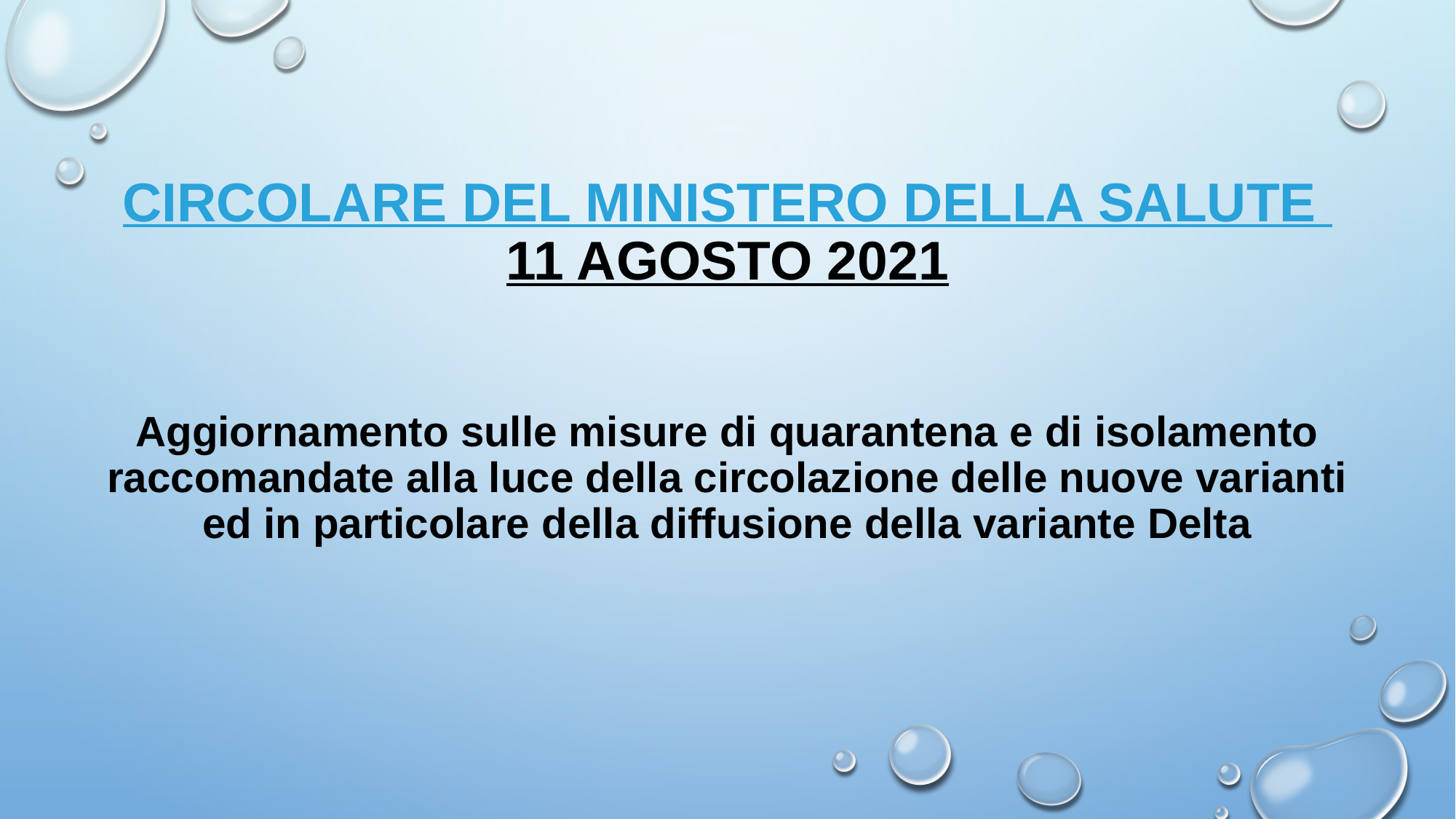

# Circolare del Ministero della Salute 11 AGOSTO 2021 Aggiornamento sulle misure di quarantena e di isolamento raccomandate alla luce della circolazione delle nuove varianti ed in particolare della diffusione della variante Delta